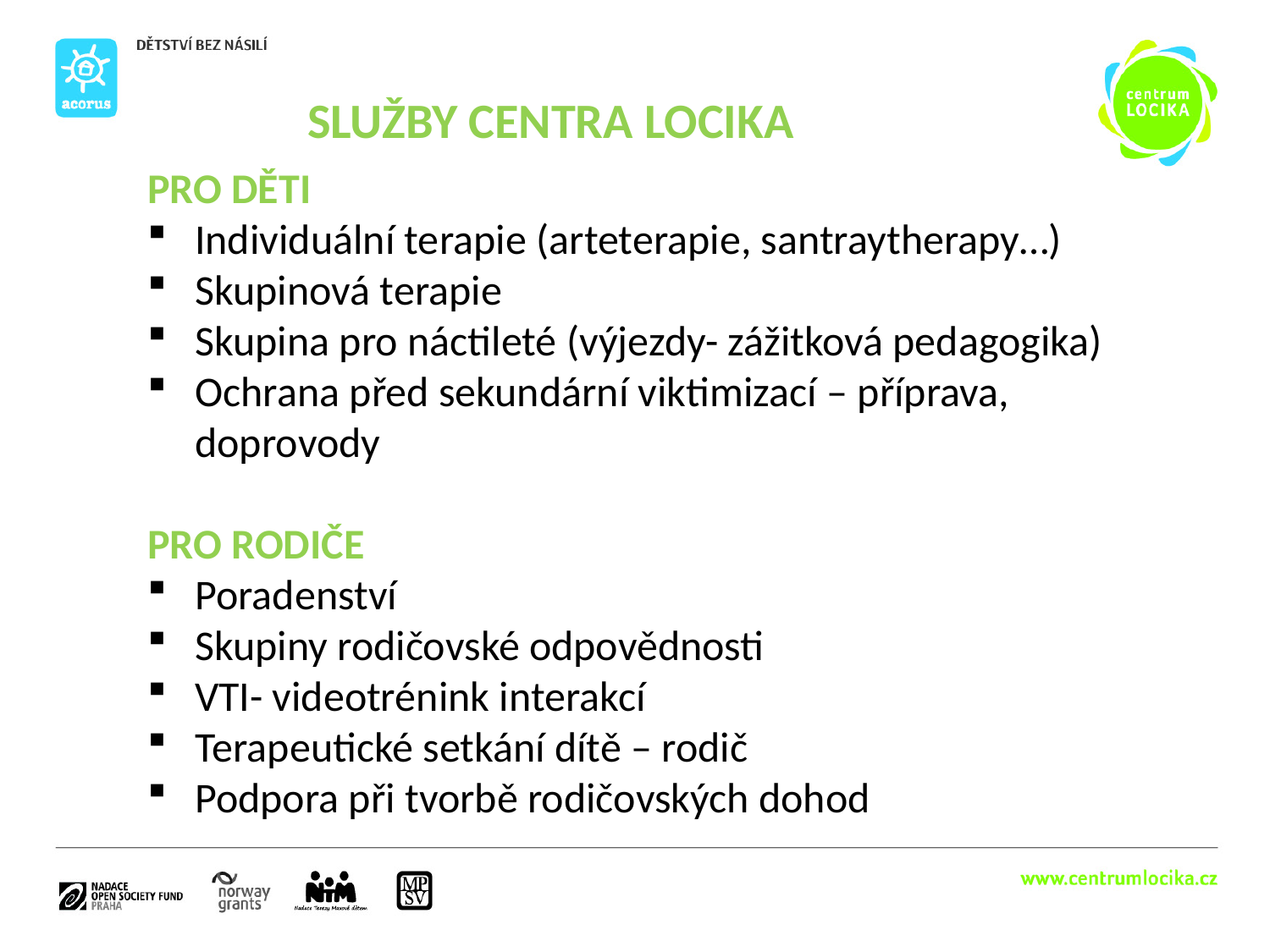

SLUŽBY CENTRA LOCIKA
PRO DĚTI
Individuální terapie (arteterapie, santraytherapy…)
Skupinová terapie
Skupina pro náctileté (výjezdy- zážitková pedagogika)
Ochrana před sekundární viktimizací – příprava, doprovody

PRO RODIČE
Poradenství
Skupiny rodičovské odpovědnosti
VTI- videotrénink interakcí
Terapeutické setkání dítě – rodič
Podpora při tvorbě rodičovských dohod